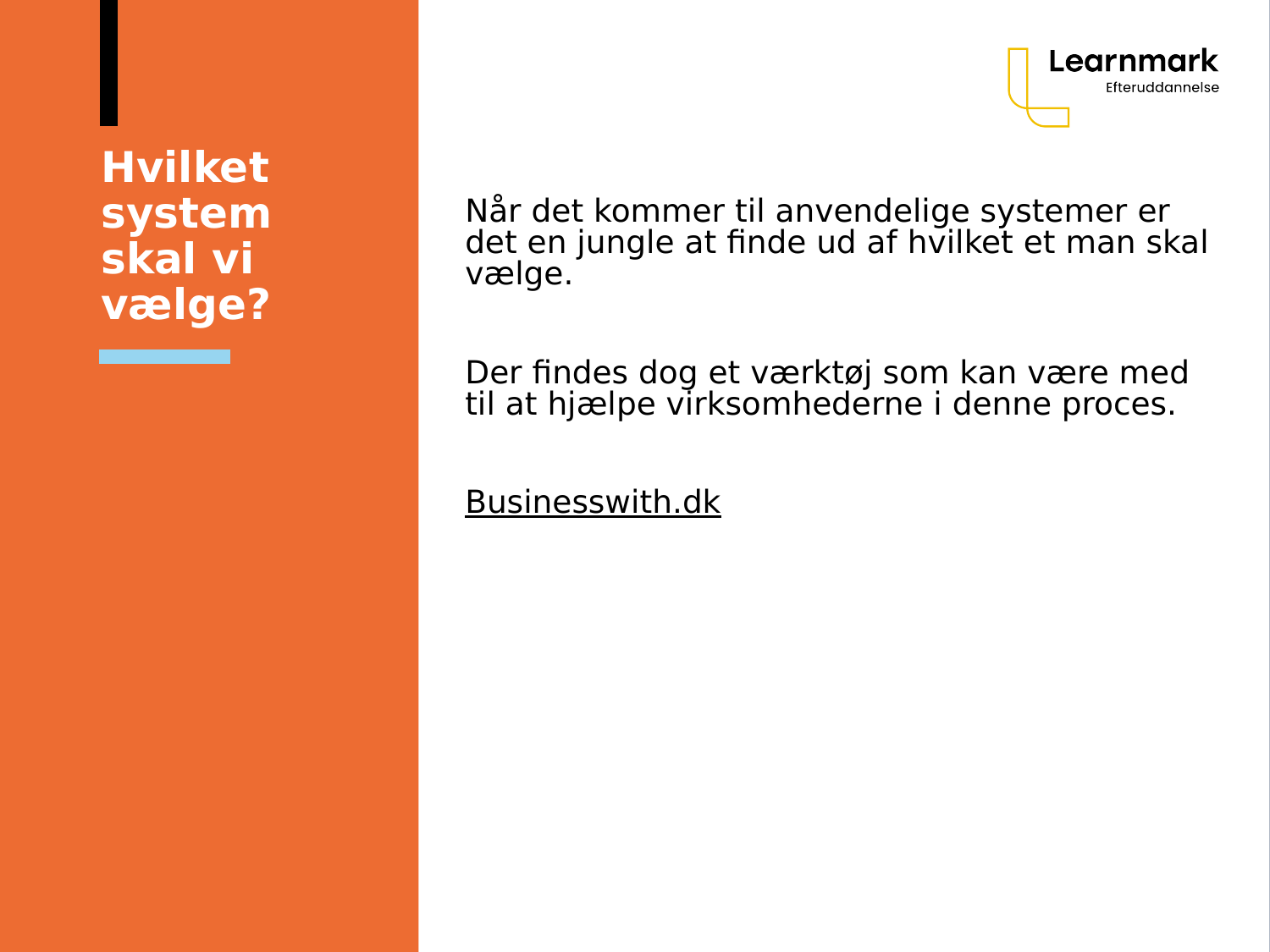

# Hvilket system skal vi vælge?
Når det kommer til anvendelige systemer er det en jungle at finde ud af hvilket et man skal vælge.

Der findes dog et værktøj som kan være med til at hjælpe virksomhederne i denne proces.

Businesswith.dk